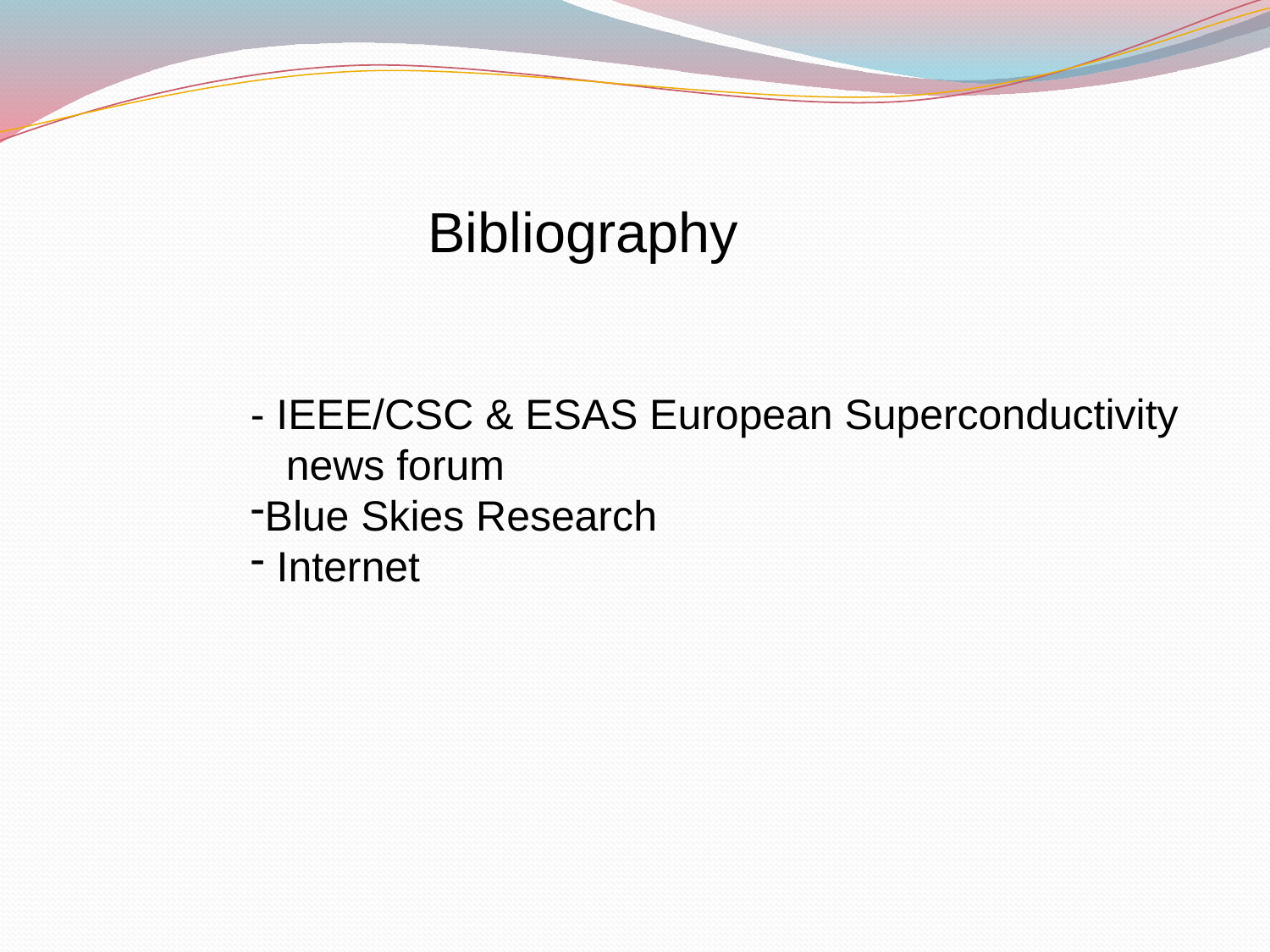

Bibliography
- IEEE/CSC & ESAS European Superconductivity
   news forum
Blue Skies Research
 Internet